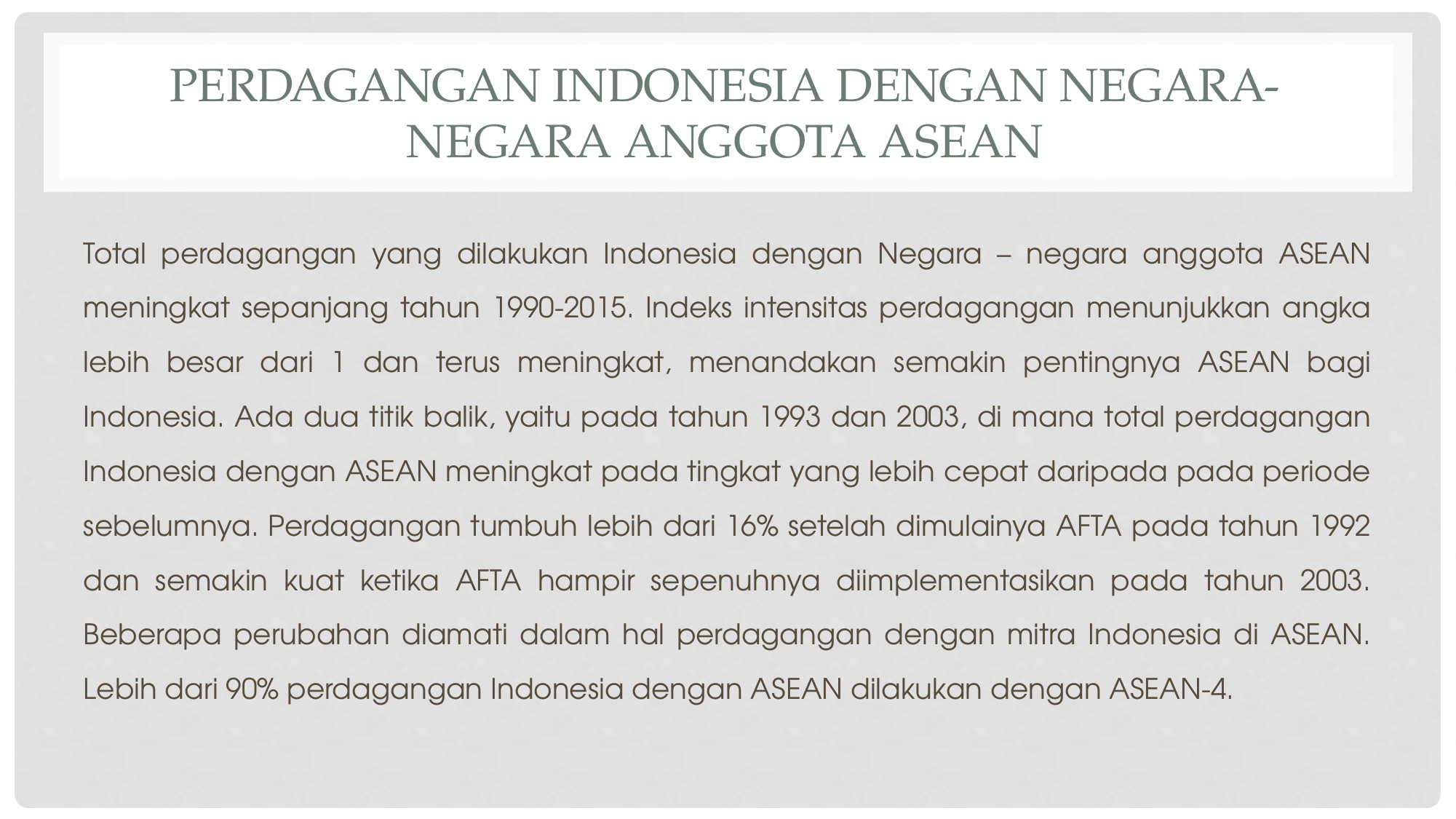

# Perdagangan Indonesia dengan Negara-negara Anggota ASEAN
Total perdagangan yang dilakukan Indonesia dengan Negara – negara anggota ASEAN meningkat sepanjang tahun 1990-2015. Indeks intensitas perdagangan menunjukkan angka lebih besar dari 1 dan terus meningkat, menandakan semakin pentingnya ASEAN bagi Indonesia. Ada dua titik balik, yaitu pada tahun 1993 dan 2003, di mana total perdagangan Indonesia dengan ASEAN meningkat pada tingkat yang lebih cepat daripada pada periode sebelumnya. Perdagangan tumbuh lebih dari 16% setelah dimulainya AFTA pada tahun 1992 dan semakin kuat ketika AFTA hampir sepenuhnya diimplementasikan pada tahun 2003. Beberapa perubahan diamati dalam hal perdagangan dengan mitra Indonesia di ASEAN. Lebih dari 90% perdagangan Indonesia dengan ASEAN dilakukan dengan ASEAN-4.